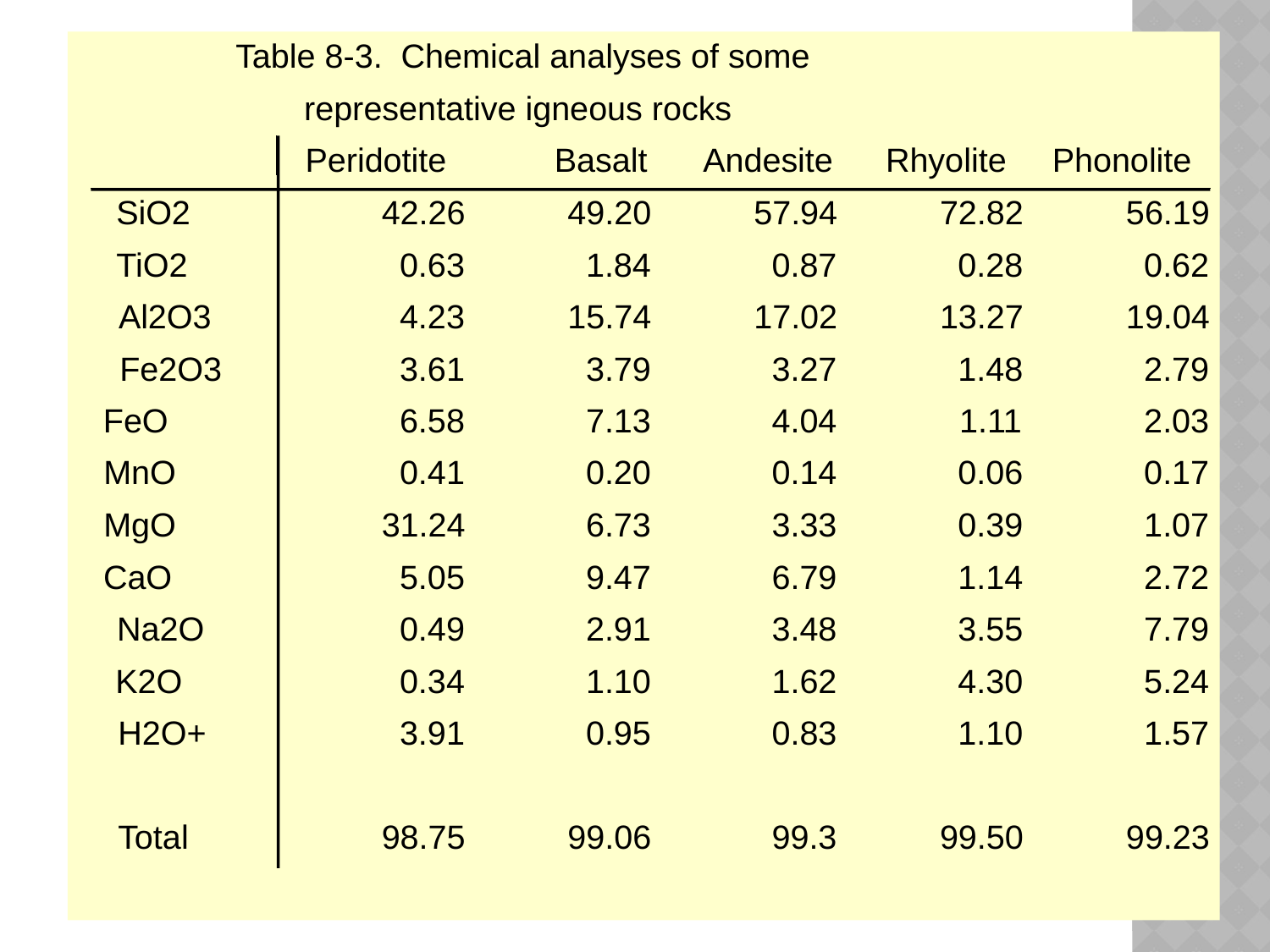

Table 8-3.  Chemical analyses of some
                    representative igneous rocks

Peridotite
Basalt
Andesite
Rhyolite
Phonolite

SiO2
42.26
49.20
57.94
72.82
56.19
TiO2
0.63
1.84
0.87
0.28
0.62
Al2O3
4.23
15.74
17.02
13.27
19.04
Fe2O3
3.61
3.79
3.27
1.48
2.79
FeO
6.58
7.13
4.04
1.11
2.03
MnO
0.41
0.20
0.14
0.06
0.17
MgO
31.24
6.73
3.33
0.39
1.07
CaO
5.05
9.47
6.79
1.14
2.72
Na2O
0.49
2.91
3.48
3.55
7.79
K2O
0.34
1.10
1.62
4.30
5.24
H2O+
3.91
0.95
0.83
1.10
1.57
Total
98.75
99.06
99.3
99.50
99.23